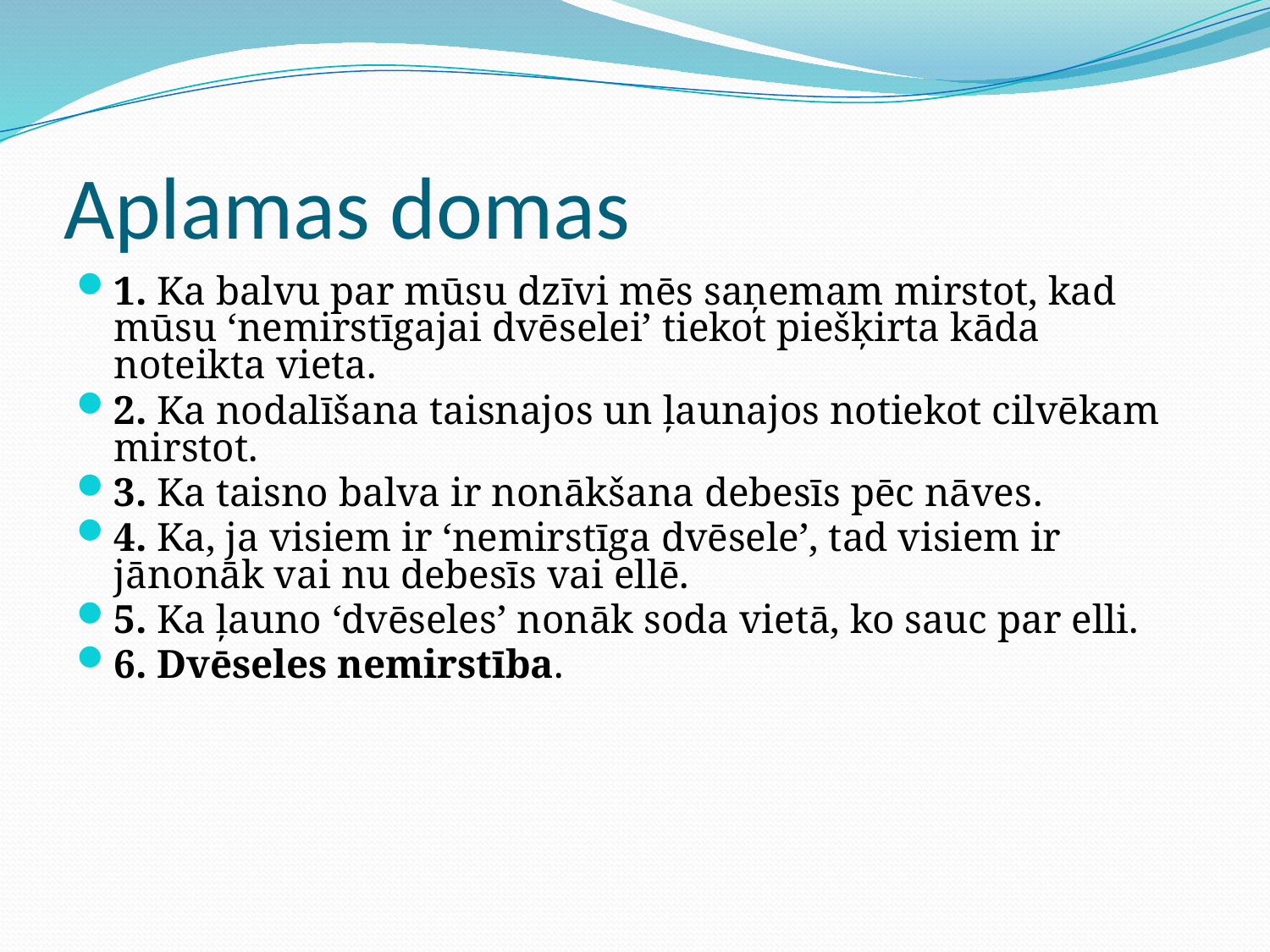

# Aplamas domas
1. Ka balvu par mūsu dzīvi mēs saņemam mirstot, kad mūsu ‘nemirstīgajai dvēselei’ tiekot piešķirta kāda noteikta vieta.
2. Ka nodalīšana taisnajos un ļaunajos notiekot cilvēkam mirstot.
3. Ka taisno balva ir nonākšana debesīs pēc nāves.
4. Ka, ja visiem ir ‘nemirstīga dvēsele’, tad visiem ir jānonāk vai nu debesīs vai ellē.
5. Ka ļauno ‘dvēseles’ nonāk soda vietā, ko sauc par elli.
6. Dvēseles nemirstība.